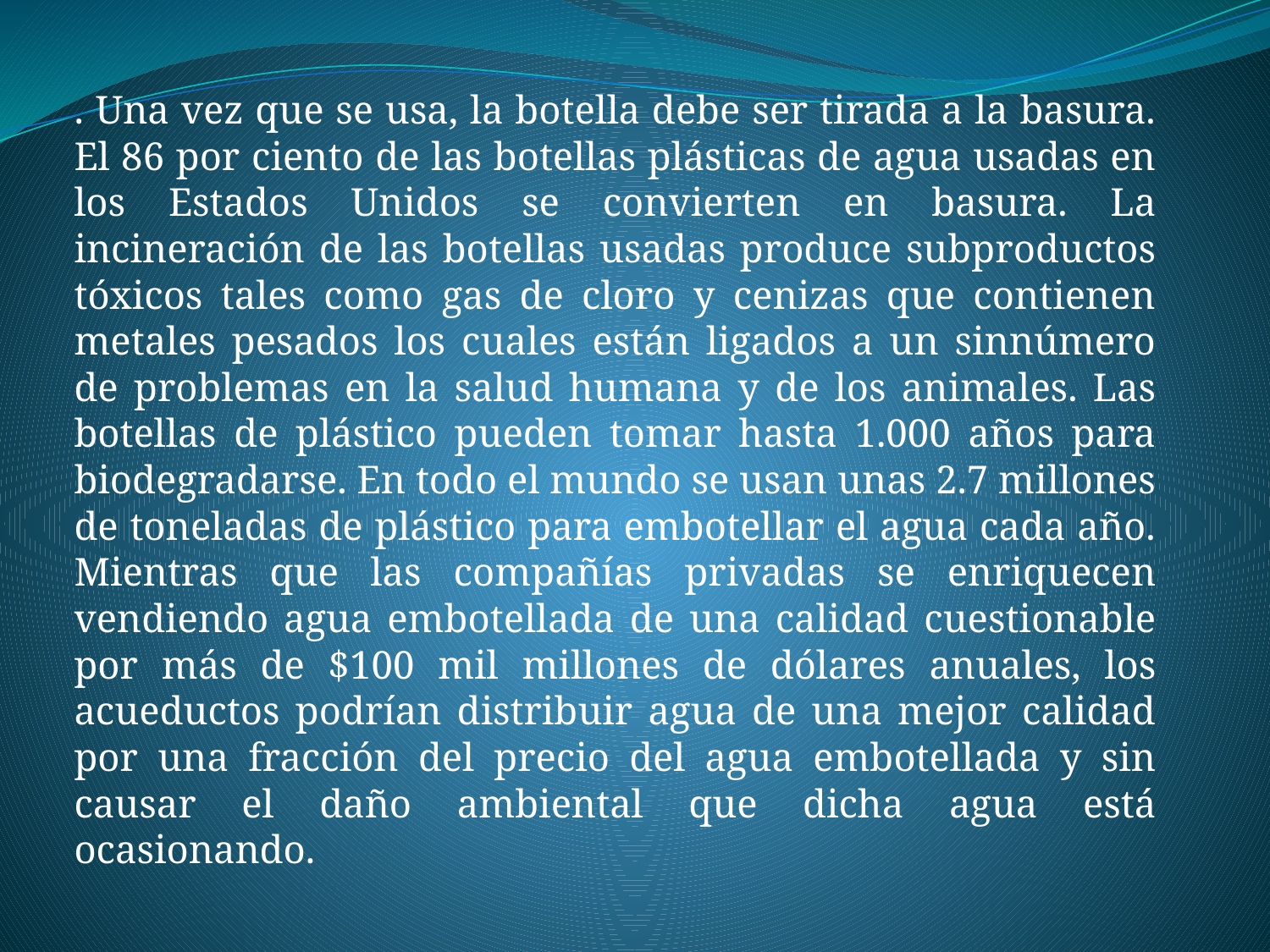

. Una vez que se usa, la botella debe ser tirada a la basura. El 86 por ciento de las botellas plásticas de agua usadas en los Estados Unidos se convierten en basura. La incineración de las botellas usadas produce subproductos tóxicos tales como gas de cloro y cenizas que contienen metales pesados los cuales están ligados a un sinnúmero de problemas en la salud humana y de los animales. Las botellas de plástico pueden tomar hasta 1.000 años para biodegradarse. En todo el mundo se usan unas 2.7 millones de toneladas de plástico para embotellar el agua cada año. Mientras que las compañías privadas se enriquecen vendiendo agua embotellada de una calidad cuestionable por más de $100 mil millones de dólares anuales, los acueductos podrían distribuir agua de una mejor calidad por una fracción del precio del agua embotellada y sin causar el daño ambiental que dicha agua está ocasionando.